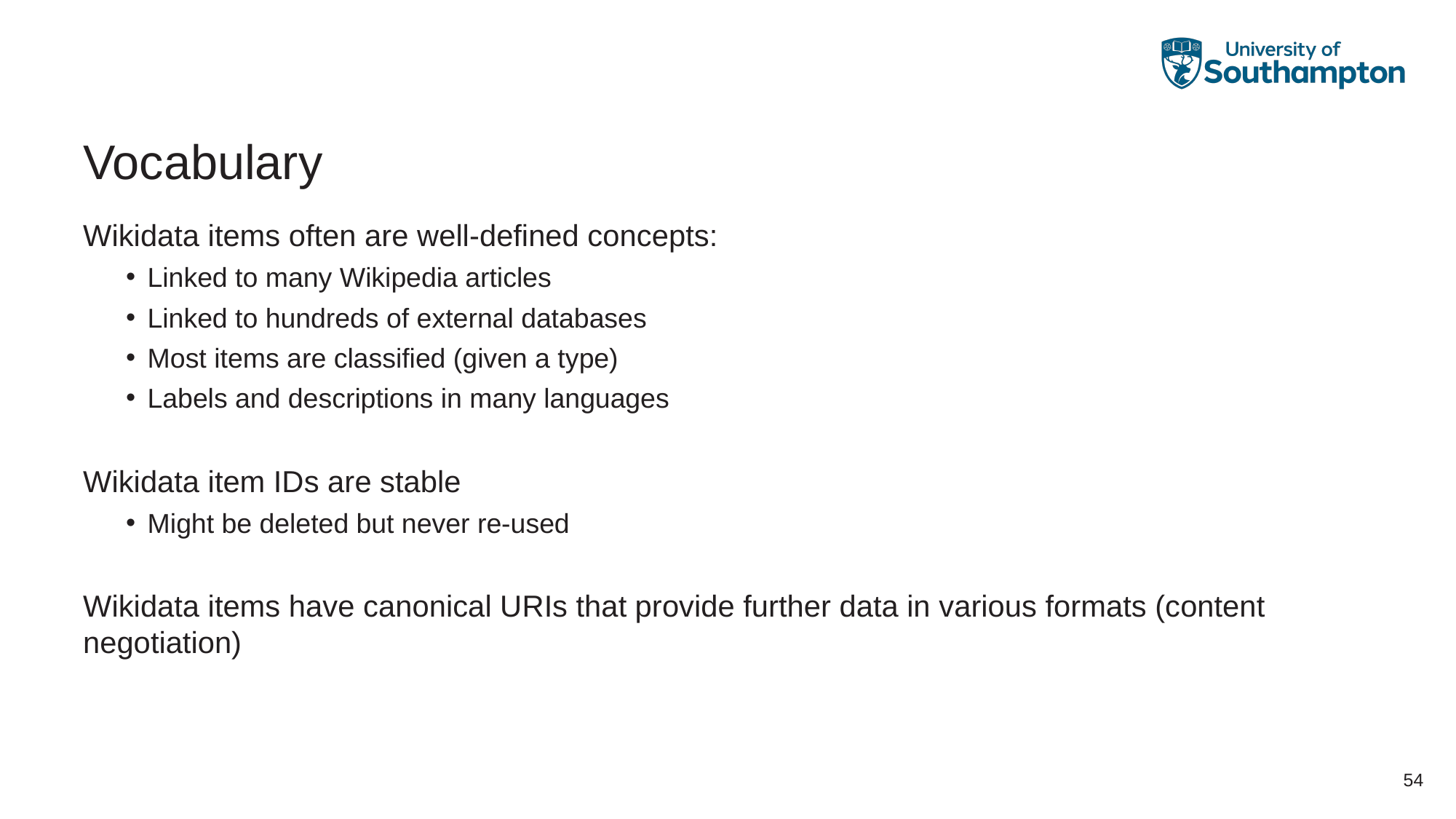

# Vocabulary
Wikidata items often are well-defined concepts:
Linked to many Wikipedia articles
Linked to hundreds of external databases
Most items are classified (given a type)
Labels and descriptions in many languages
Wikidata item IDs are stable
Might be deleted but never re-used
Wikidata items have canonical URIs that provide further data in various formats (content negotiation)